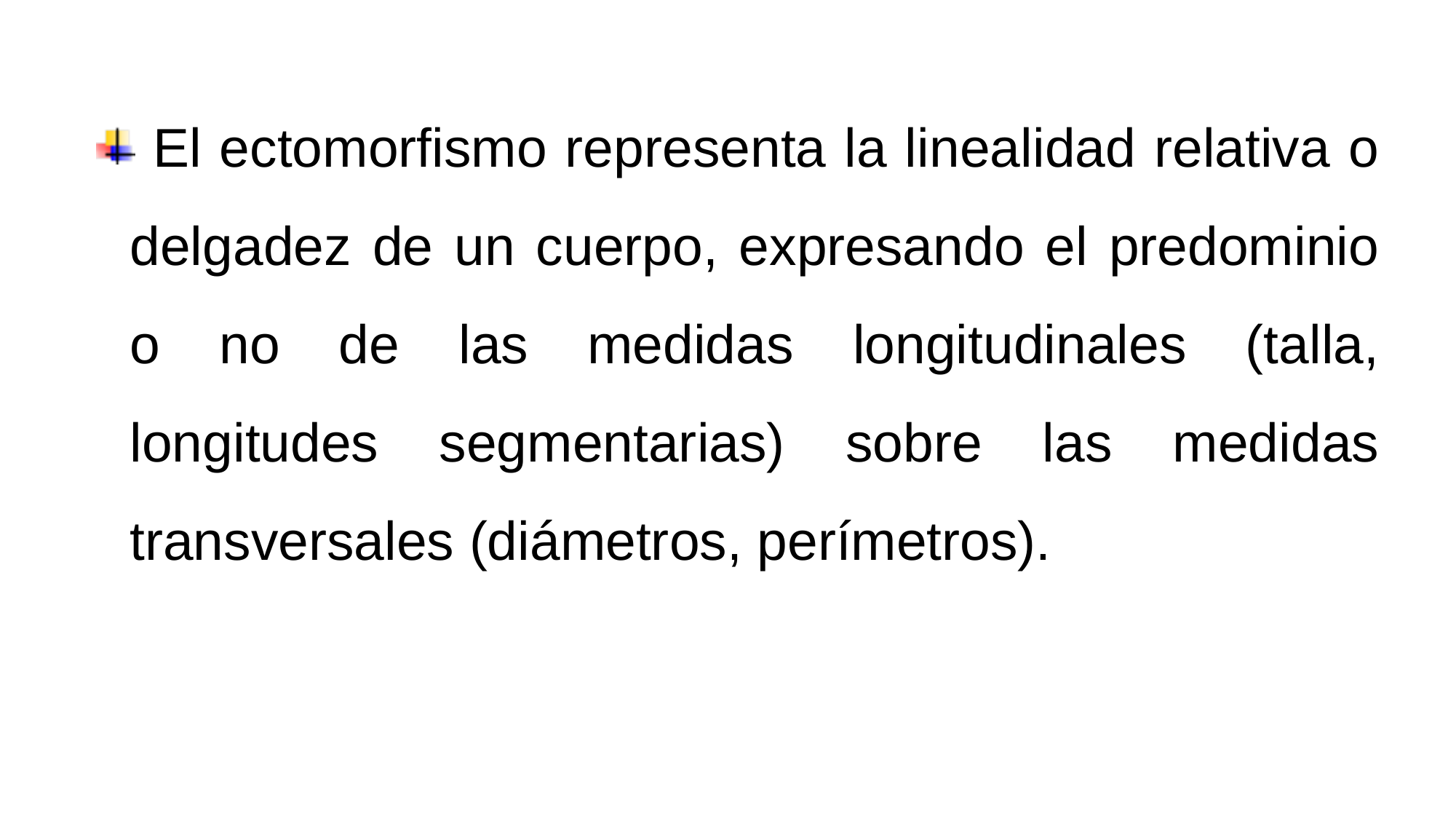

El ectomorfismo representa la linealidad relativa o delgadez de un cuerpo, expresando el predominio o no de las medidas longitudinales (talla, longitudes segmentarias) sobre las medidas transversales (diámetros, perímetros).